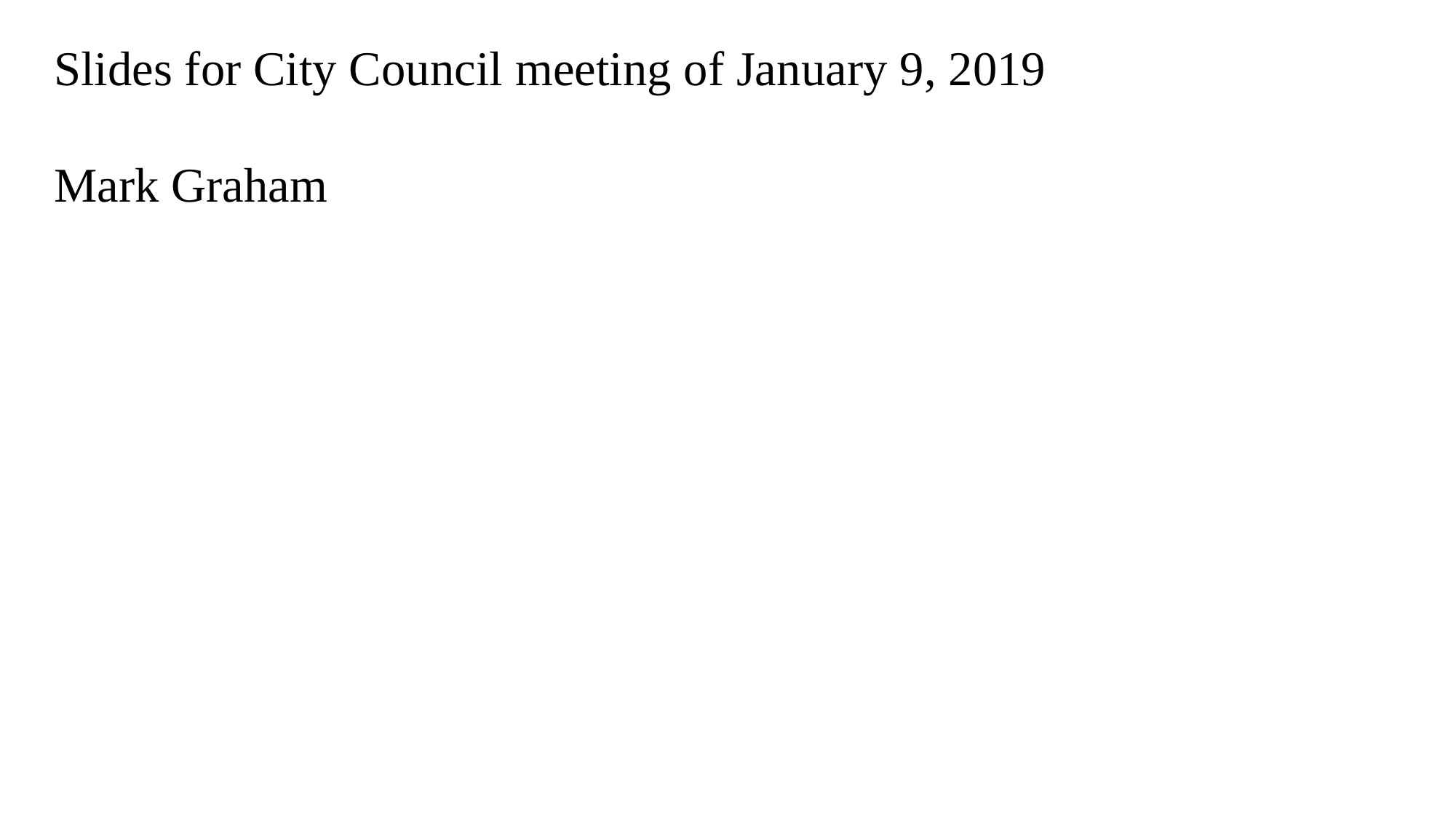

Slides for City Council meeting of January 9, 2019

Mark Graham